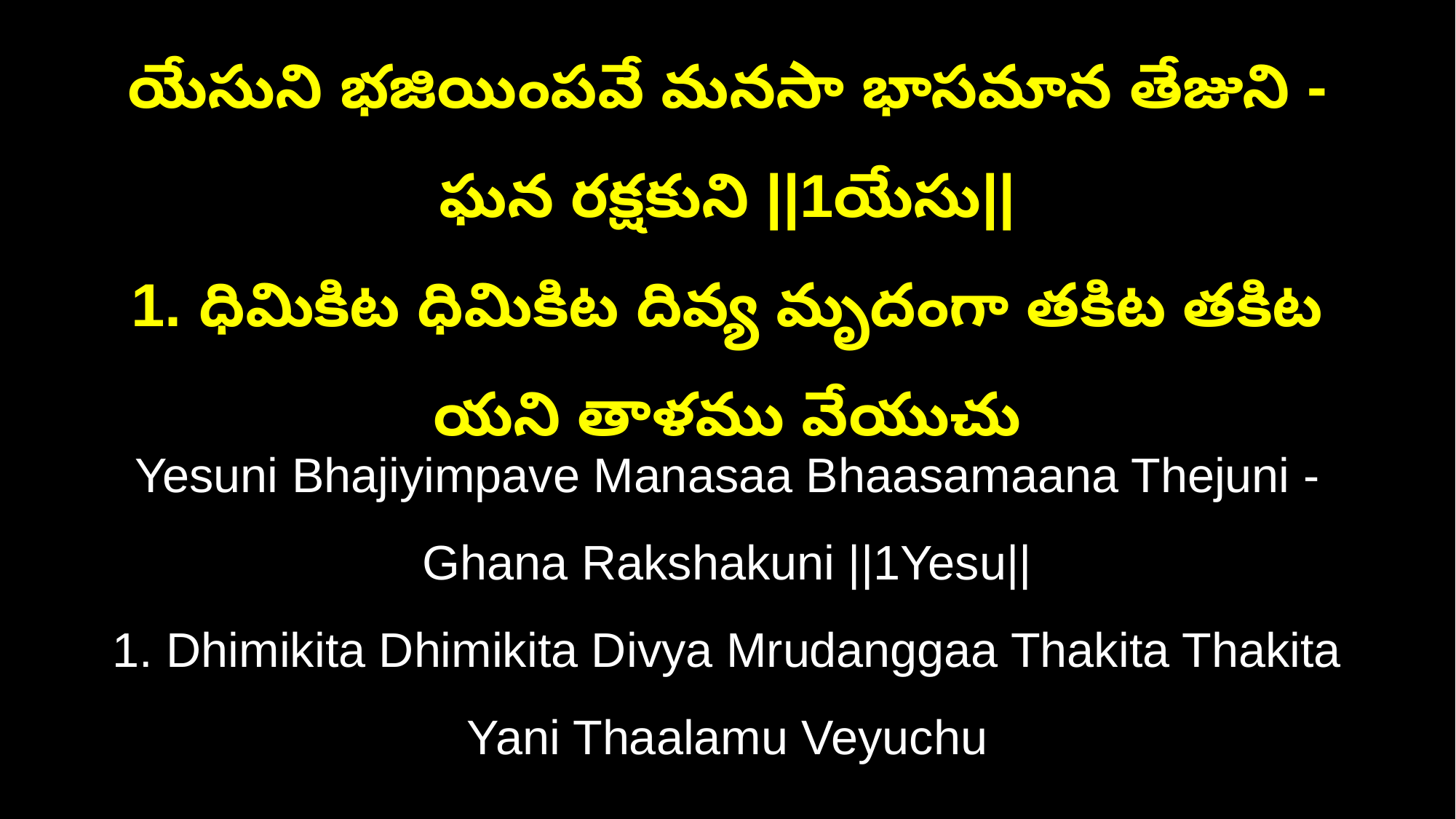

యేసుని భజియింపవే మనసా భాసమాన తేజుని - ఘన రక్షకుని ||1యేసు||
1. ధిమికిట ధిమికిట దివ్య మృదంగా తకిట తకిట యని తాళము వేయుచు
Yesuni Bhajiyimpave Manasaa Bhaasamaana Thejuni - Ghana Rakshakuni ||1Yesu||
1. Dhimikita Dhimikita Divya Mrudanggaa Thakita Thakita Yani Thaalamu Veyuchu